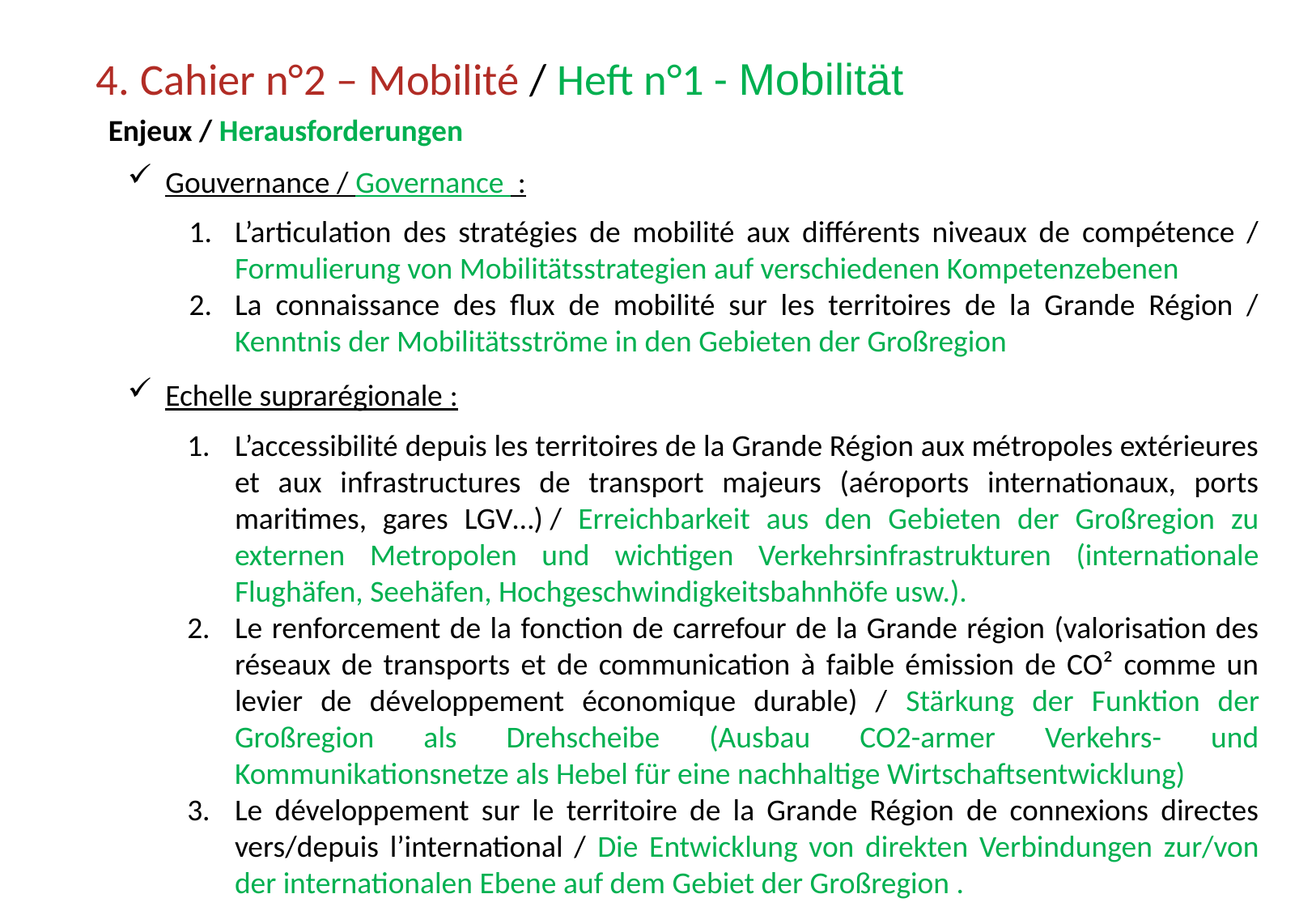

# 4. Cahier n°2 – Mobilité / Heft n°1 - Mobilität
Enjeux / Herausforderungen
Gouvernance / Governance  :
L’articulation des stratégies de mobilité aux différents niveaux de compétence / Formulierung von Mobilitätsstrategien auf verschiedenen Kompetenzebenen
La connaissance des flux de mobilité sur les territoires de la Grande Région / Kenntnis der Mobilitätsströme in den Gebieten der Großregion
Echelle suprarégionale :
L’accessibilité depuis les territoires de la Grande Région aux métropoles extérieures et aux infrastructures de transport majeurs (aéroports internationaux, ports maritimes, gares LGV…) / Erreichbarkeit aus den Gebieten der Großregion zu externen Metropolen und wichtigen Verkehrsinfrastrukturen (internationale Flughäfen, Seehäfen, Hochgeschwindigkeitsbahnhöfe usw.).
Le renforcement de la fonction de carrefour de la Grande région (valorisation des réseaux de transports et de communication à faible émission de CO² comme un levier de développement économique durable) / Stärkung der Funktion der Großregion als Drehscheibe (Ausbau CO2-armer Verkehrs- und Kommunikationsnetze als Hebel für eine nachhaltige Wirtschaftsentwicklung)
Le développement sur le territoire de la Grande Région de connexions directes vers/depuis l’international / Die Entwicklung von direkten Verbindungen zur/von der internationalen Ebene auf dem Gebiet der Großregion .